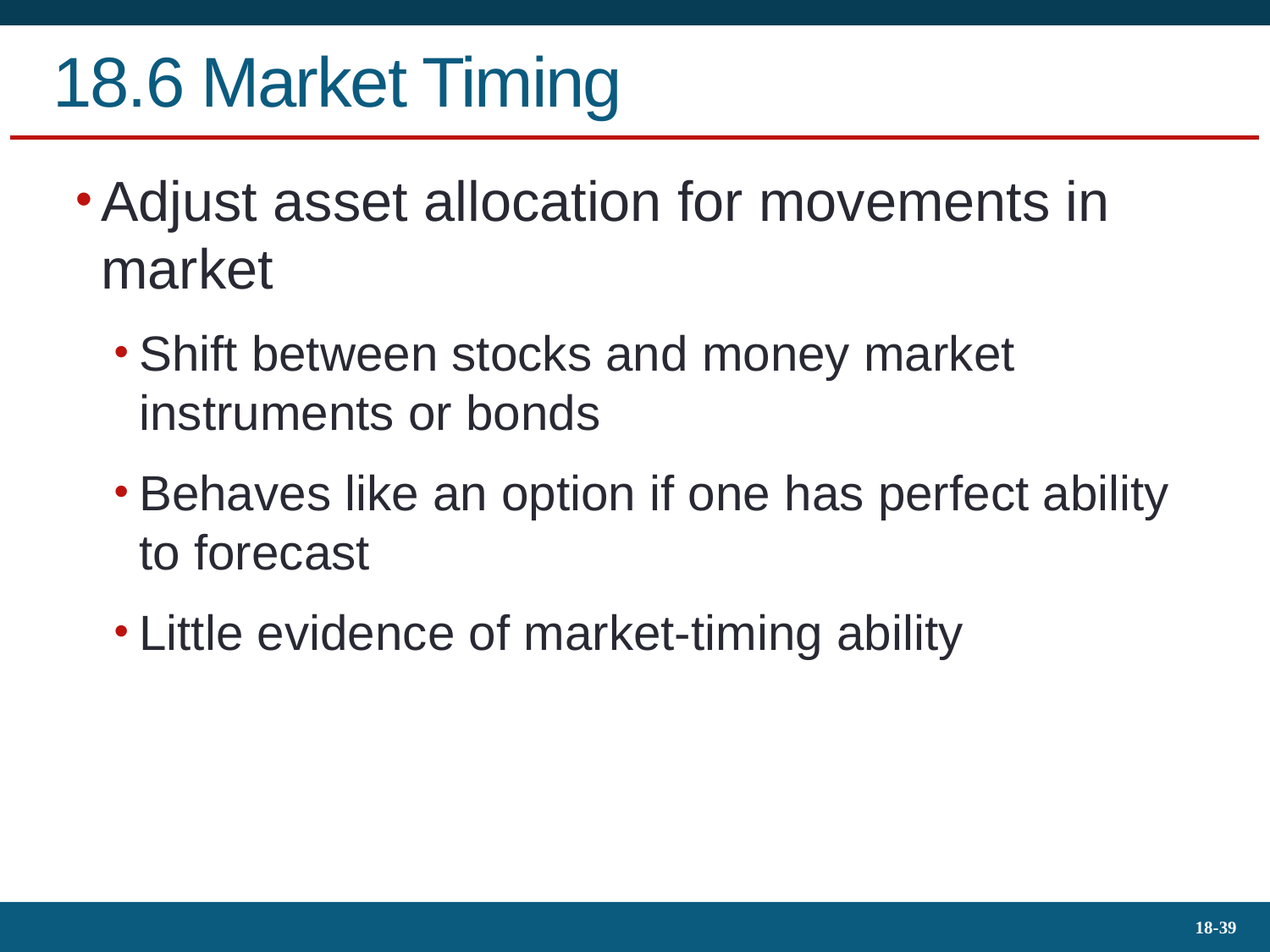

# 18.6 Market Timing
Adjust asset allocation for movements in market
Shift between stocks and money market instruments or bonds
Behaves like an option if one has perfect ability to forecast
Little evidence of market-timing ability